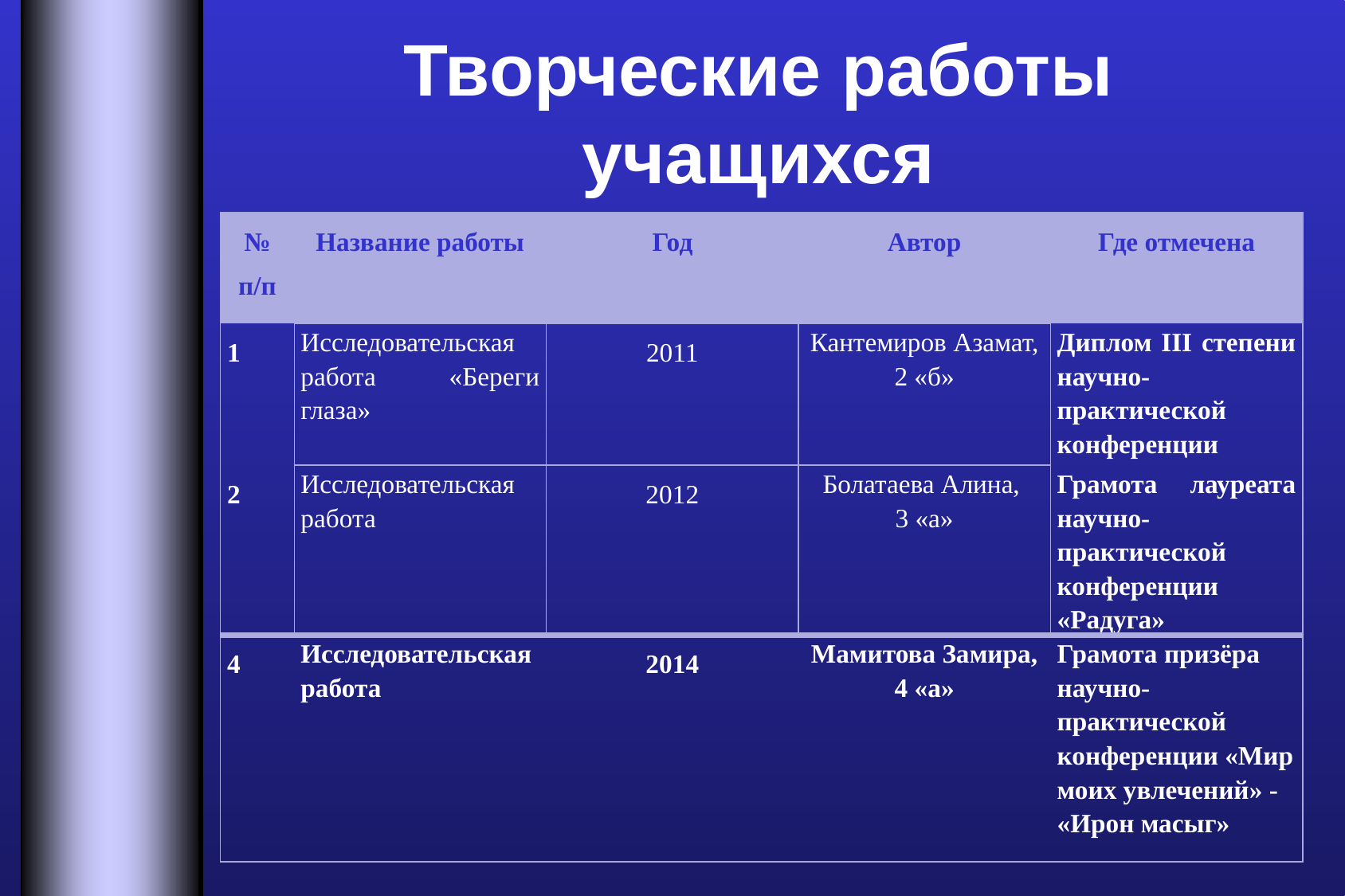

# Творческие работы учащихся
| № п/п | Название работы | Год | Автор | Где отмечена |
| --- | --- | --- | --- | --- |
| 1 | Исследовательская работа «Береги глаза» | 2011 | Кантемиров Азамат, 2 «б» | Диплом III степени научно-практической конференции |
| 2 | Исследовательская работа | 2012 | Болатаева Алина, 3 «а» | Грамота лауреата научно-практической конференции «Радуга» |
| 4 | Исследовательская работа | 2014 | Мамитова Замира, 4 «а» | Грамота призёра научно-практической конференции «Мир моих увлечений» - «Ирон масыг» |